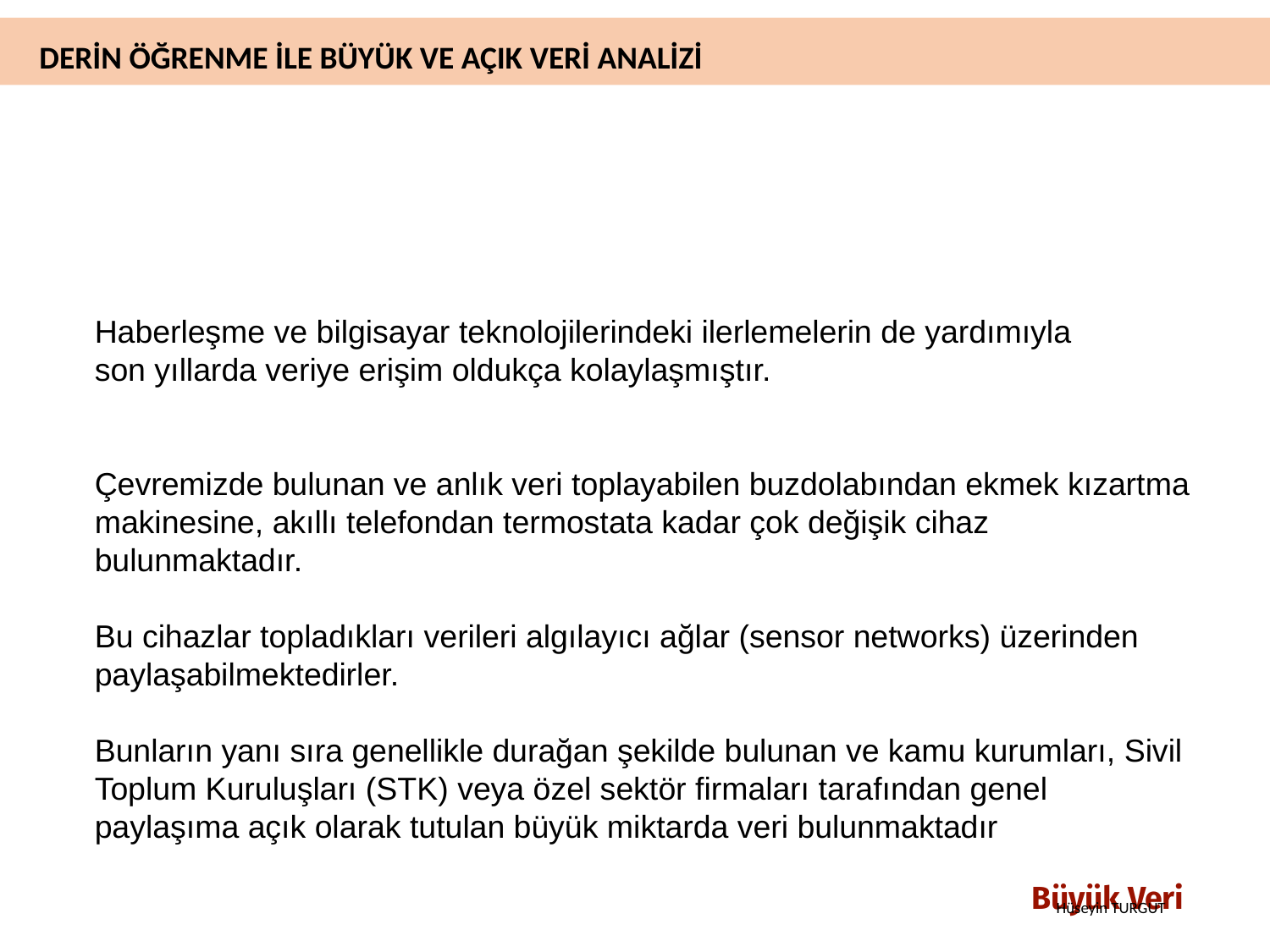

DERİN ÖĞRENME İLE BÜYÜK VE AÇIK VERİ ANALİZİ
Haberleşme ve bilgisayar teknolojilerindeki ilerlemelerin de yardımıyla
son yıllarda veriye erişim oldukça kolaylaşmıştır.

Çevremizde bulunan ve anlık veri toplayabilen buzdolabından ekmek kızartma makinesine, akıllı telefondan termostata kadar çok değişik cihaz bulunmaktadır.

Bu cihazlar topladıkları verileri algılayıcı ağlar (sensor networks) üzerinden paylaşabilmektedirler.

Bunların yanı sıra genellikle durağan şekilde bulunan ve kamu kurumları, Sivil Toplum Kuruluşları (STK) veya özel sektör firmaları tarafından genel paylaşıma açık olarak tutulan büyük miktarda veri bulunmaktadır
Büyük Veri
Hüseyin TURGUT